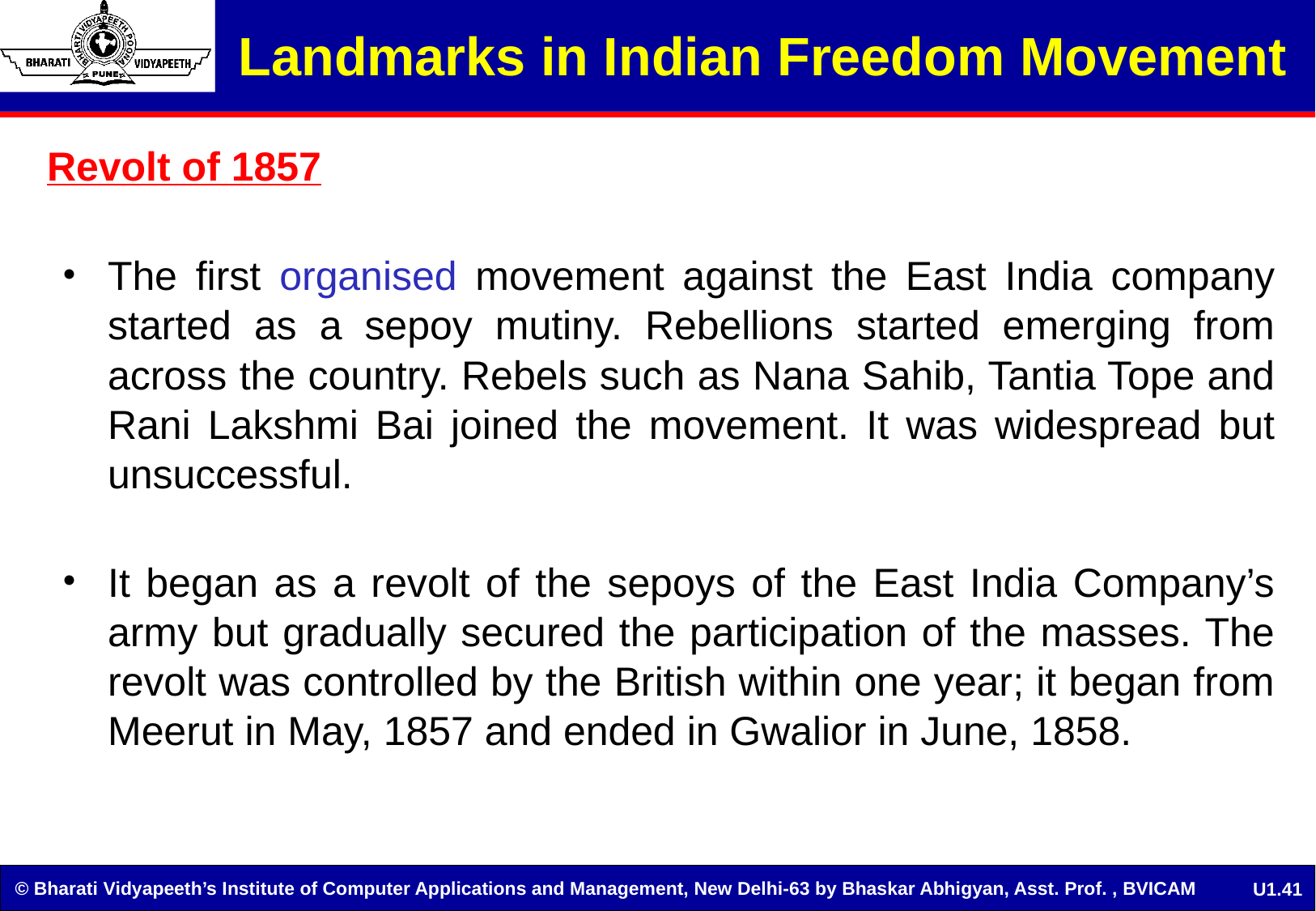

# Landmarks in Indian Freedom Movement
Revolt of 1857

The first organised movement against the East India company started as a sepoy mutiny. Rebellions started emerging from across the country. Rebels such as Nana Sahib, Tantia Tope and Rani Lakshmi Bai joined the movement. It was widespread but unsuccessful.

It began as a revolt of the sepoys of the East India Company’s army but gradually secured the participation of the masses. The revolt was controlled by the British within one year; it began from Meerut in May, 1857 and ended in Gwalior in June, 1858.